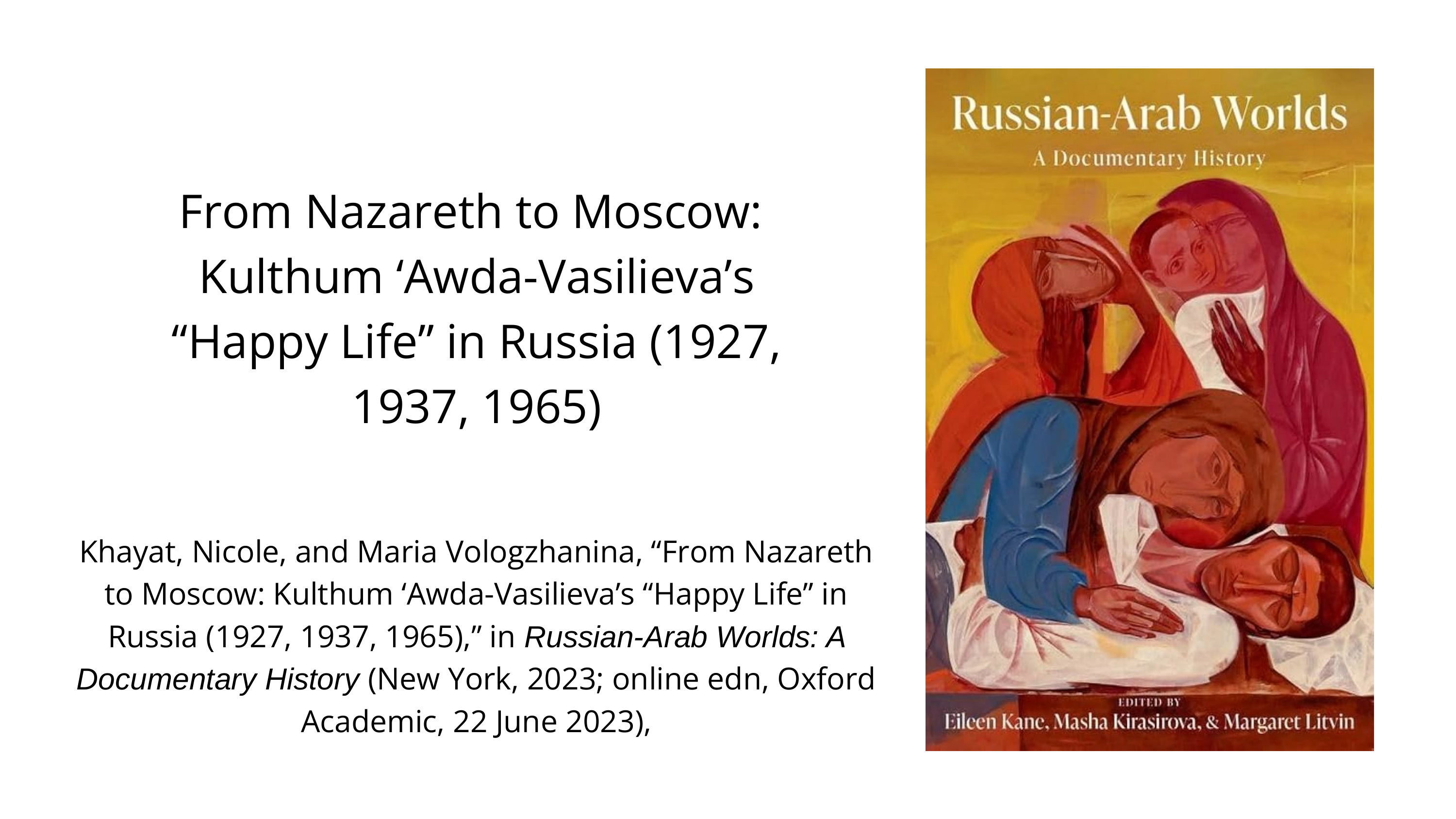

From Nazareth to Moscow:  Kulthum ‘Awda-Vasilieva’s “Happy Life” in Russia (1927, 1937, 1965)
Khayat, Nicole, and Maria Vologzhanina, “From Nazareth to Moscow: Kulthum ‘Awda-Vasilieva’s “Happy Life” in Russia (1927, 1937, 1965),” in Russian-Arab Worlds: A Documentary History (New York, 2023; online edn, Oxford Academic, 22 June 2023),